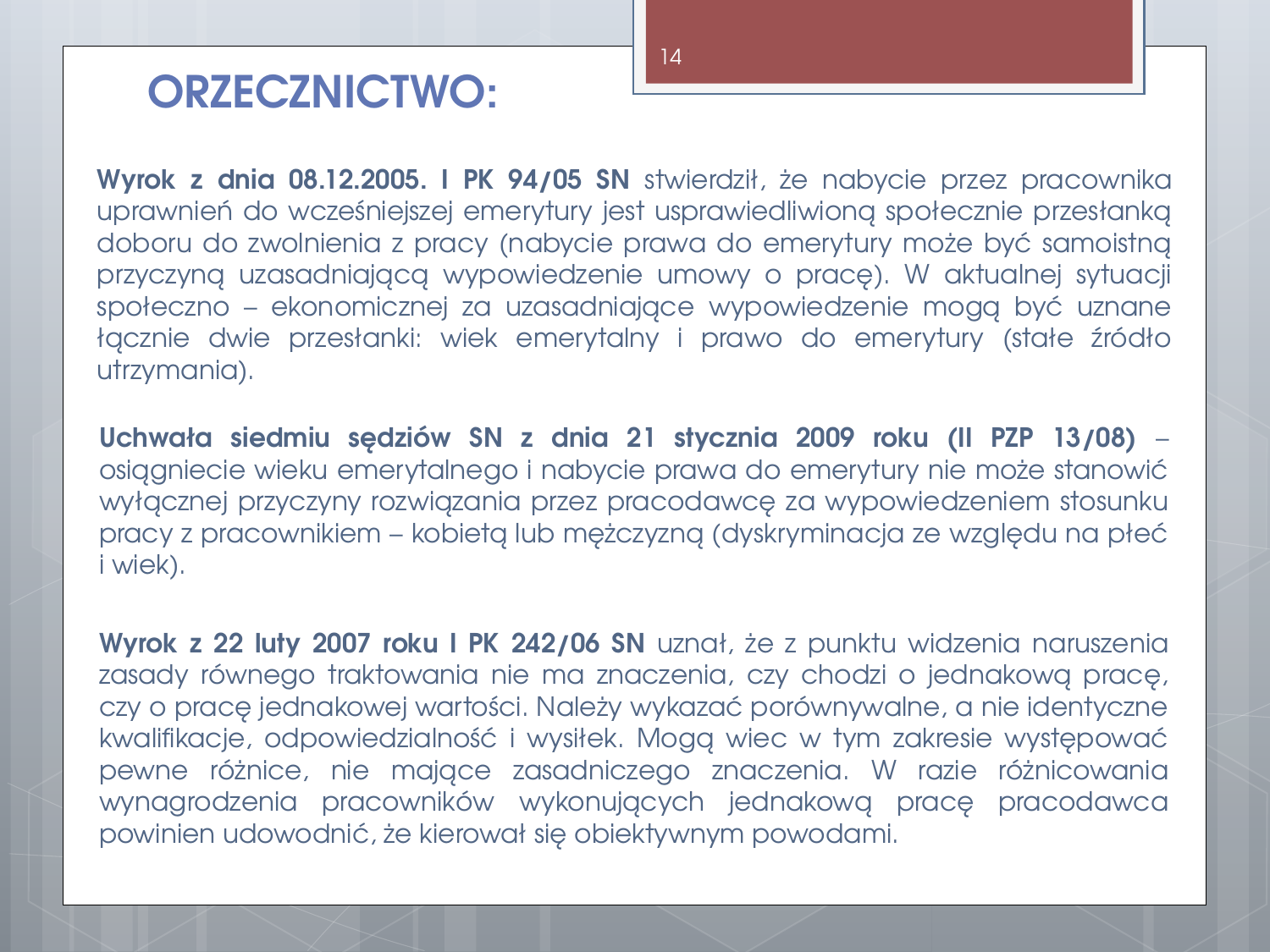

14
ORZECZNICTWO:
Wyrok z dnia 08.12.2005. I PK 94/05 SN stwierdził, że nabycie przez pracownika uprawnień do wcześniejszej emerytury jest usprawiedliwioną społecznie przesłanką doboru do zwolnienia z pracy (nabycie prawa do emerytury może być samoistną przyczyną uzasadniającą wypowiedzenie umowy o pracę). W aktualnej sytuacji społeczno – ekonomicznej za uzasadniające wypowiedzenie mogą być uznane łącznie dwie przesłanki: wiek emerytalny i prawo do emerytury (stałe źródło utrzymania).
Uchwała siedmiu sędziów SN z dnia 21 stycznia 2009 roku (II PZP 13/08) – osiągniecie wieku emerytalnego i nabycie prawa do emerytury nie może stanowić wyłącznej przyczyny rozwiązania przez pracodawcę za wypowiedzeniem stosunku pracy z pracownikiem – kobietą lub mężczyzną (dyskryminacja ze względu na płeć i wiek).

Wyrok z 22 luty 2007 roku I PK 242/06 SN uznał, że z punktu widzenia naruszenia zasady równego traktowania nie ma znaczenia, czy chodzi o jednakową pracę, czy o pracę jednakowej wartości. Należy wykazać porównywalne, a nie identyczne kwalifikacje, odpowiedzialność i wysiłek. Mogą wiec w tym zakresie występować pewne różnice, nie mające zasadniczego znaczenia. W razie różnicowania wynagrodzenia pracowników wykonujących jednakową pracę pracodawca powinien udowodnić, że kierował się obiektywnym powodami.